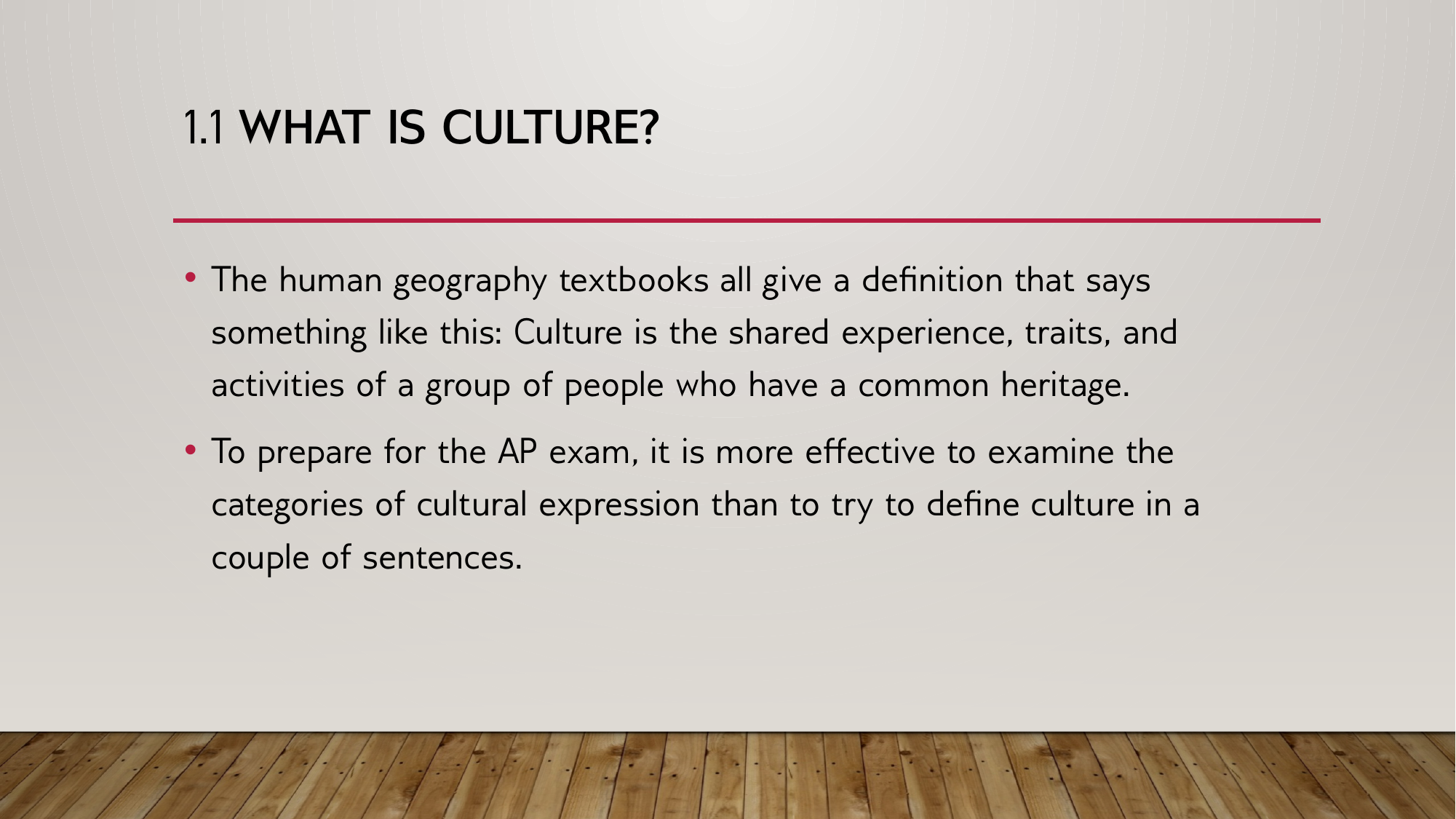

# 1.1 WHAT IS CULTURE?
The human geography textbooks all give a definition that says something like this: Culture is the shared experience, traits, and activities of a group of people who have a common heritage.
To prepare for the AP exam, it is more effective to examine the categories of cultural expression than to try to define culture in a couple of sentences.